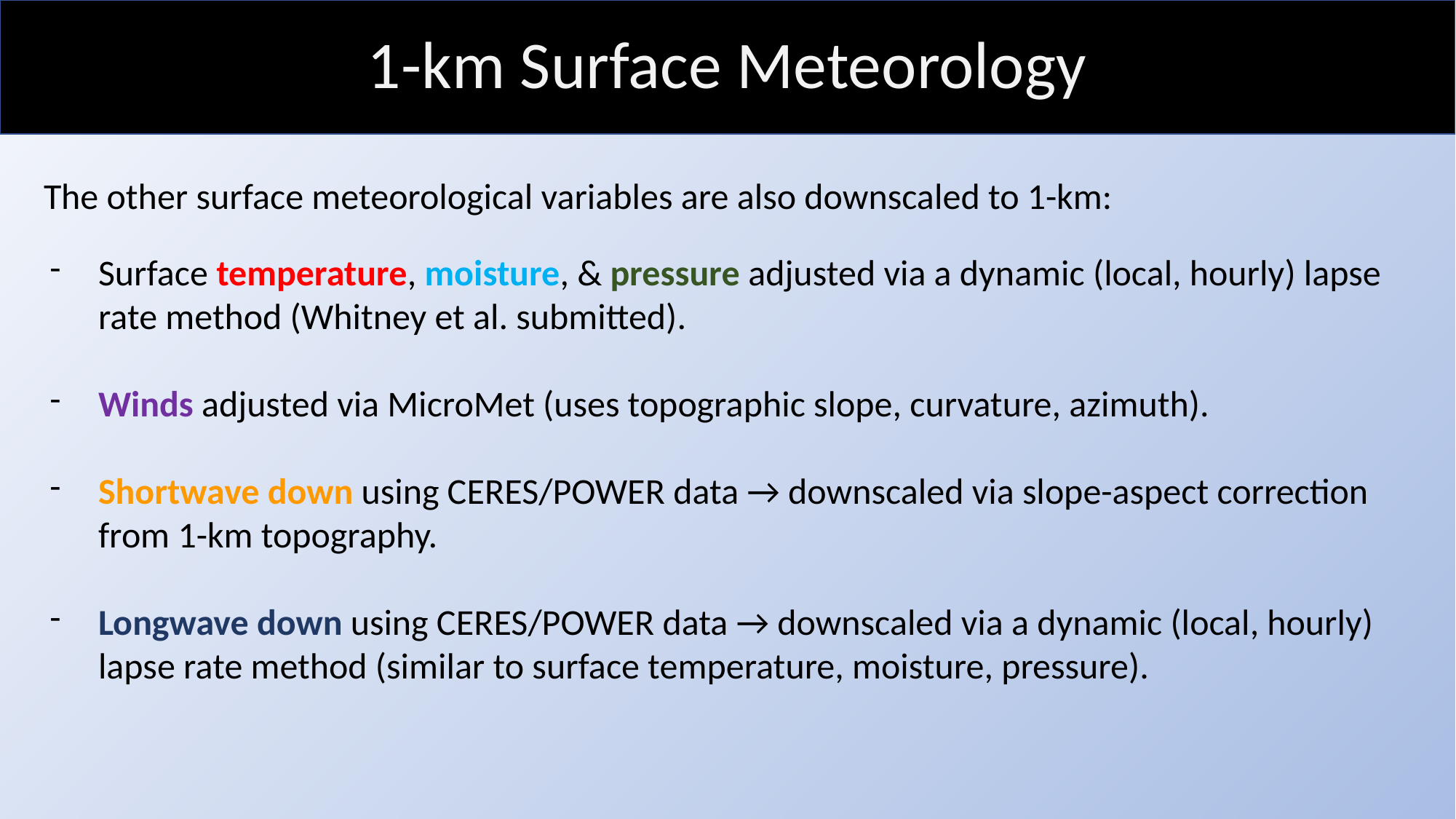

# 1-km Surface Meteorology
The other surface meteorological variables are also downscaled to 1-km:
Surface temperature, moisture, & pressure adjusted via a dynamic (local, hourly) lapse rate method (Whitney et al. submitted).
Winds adjusted via MicroMet (uses topographic slope, curvature, azimuth).
Shortwave down using CERES/POWER data → downscaled via slope-aspect correction from 1-km topography.
Longwave down using CERES/POWER data → downscaled via a dynamic (local, hourly) lapse rate method (similar to surface temperature, moisture, pressure).